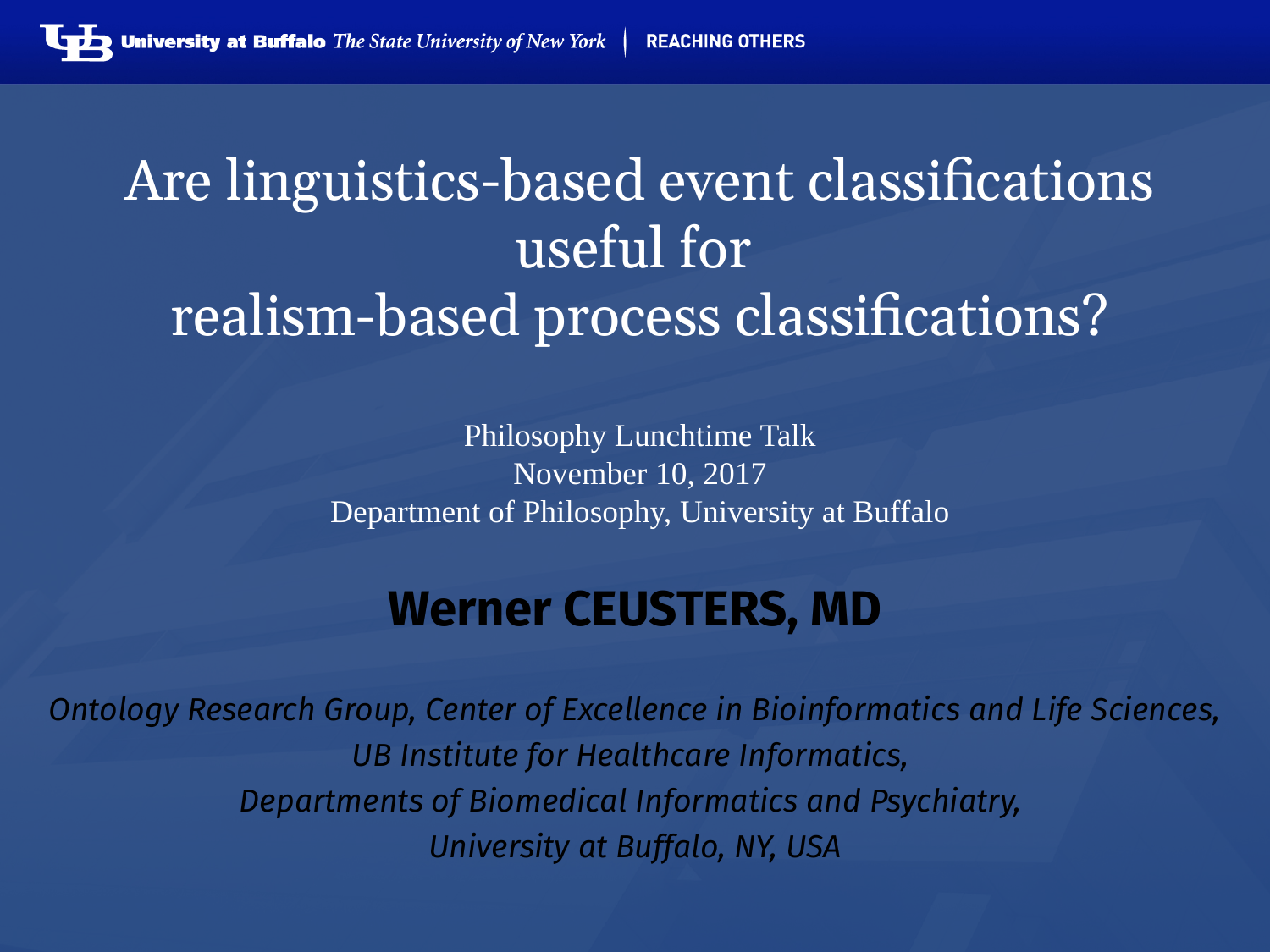

# Are linguistics-based event classifications useful for realism-based process classifications? Philosophy Lunchtime Talk November 10, 2017 Department of Philosophy, University at Buffalo
Werner CEUSTERS, MD

Ontology Research Group, Center of Excellence in Bioinformatics and Life Sciences,
UB Institute for Healthcare Informatics,
Departments of Biomedical Informatics and Psychiatry,
University at Buffalo, NY, USA